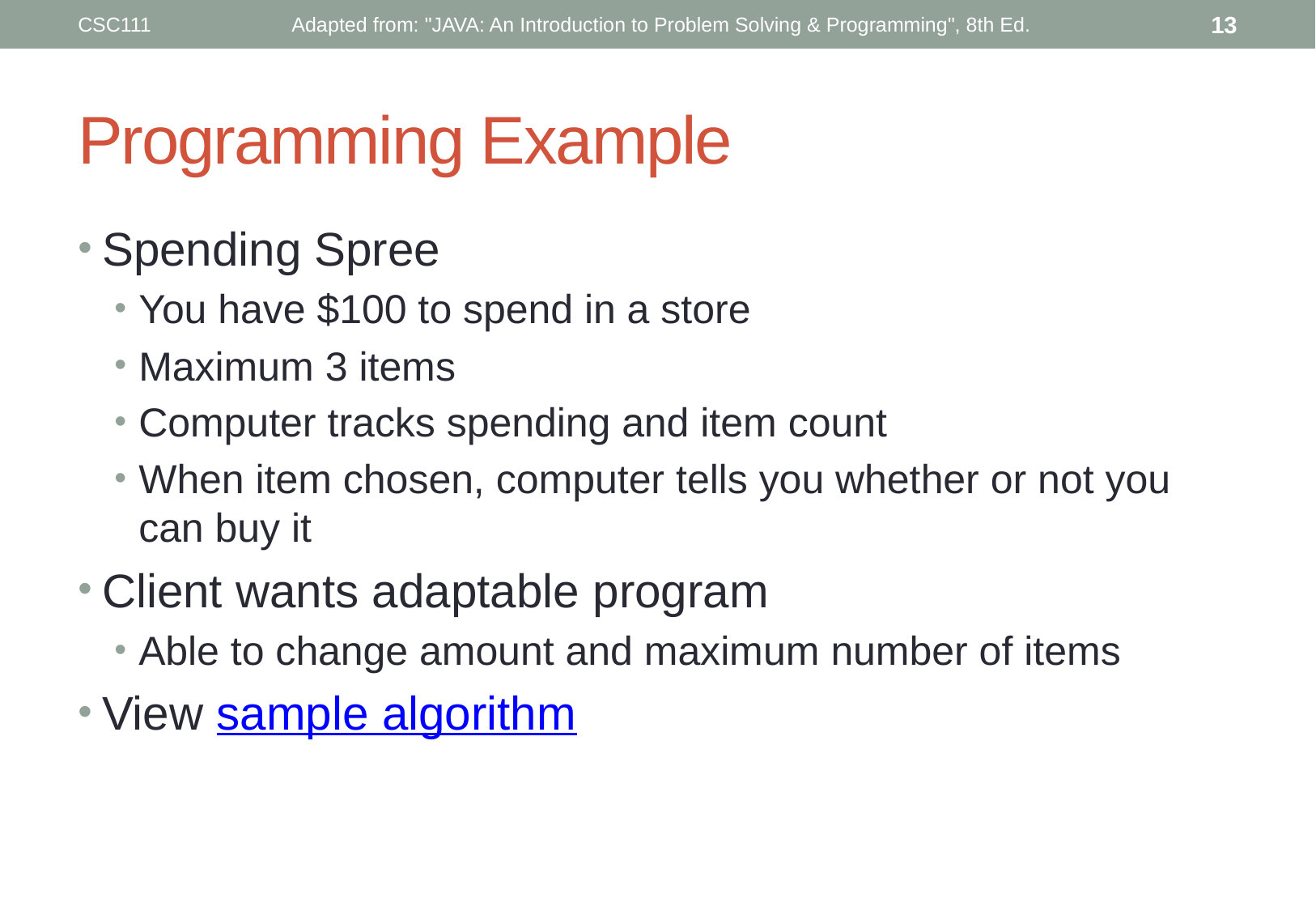

CSC111
Adapted from: "JAVA: An Introduction to Problem Solving & Programming", 8th Ed.
13
# Programming Example
Spending Spree
You have $100 to spend in a store
Maximum 3 items
Computer tracks spending and item count
When item chosen, computer tells you whether or not you can buy it
Client wants adaptable program
Able to change amount and maximum number of items
View sample algorithm